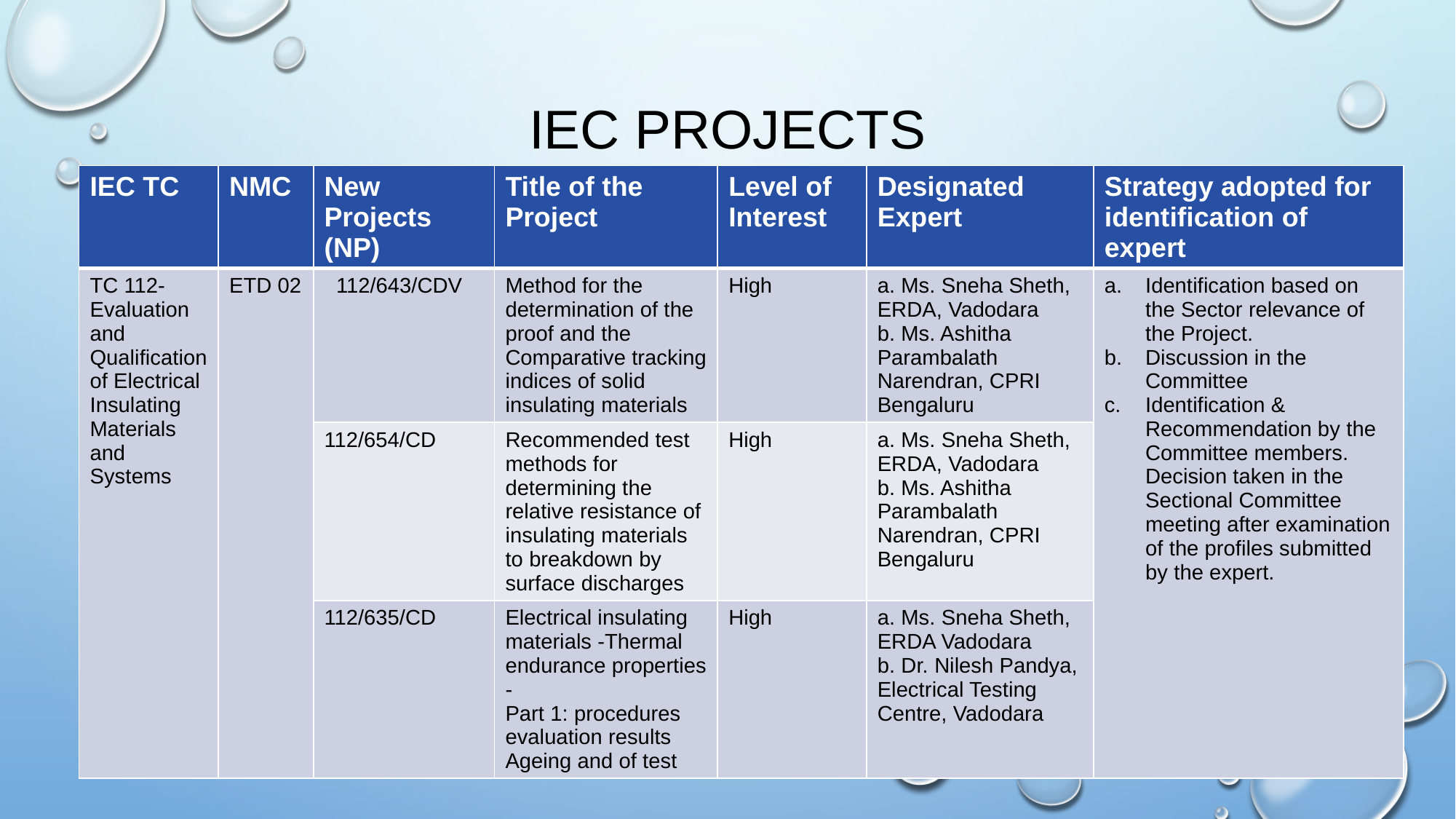

# IEC Projects
| IEC TC | NMC | New Projects (NP) | Title of the Project | Level of Interest | Designated Expert | Strategy adopted for identification of expert |
| --- | --- | --- | --- | --- | --- | --- |
| TC 112-Evaluation and Qualification of Electrical Insulating Materials and Systems | ETD 02 | 112/643/CDV | Method for the determination of the proof and the Comparative tracking indices of solid insulating materials | High | a. Ms. Sneha Sheth, ERDA, Vadodara b. Ms. Ashitha Parambalath Narendran, CPRI Bengaluru | Identification based on the Sector relevance of the Project. Discussion in the Committee Identification & Recommendation by the Committee members. Decision taken in the Sectional Committee meeting after examination of the profiles submitted by the expert. |
|  |  | 112/654/CD | Recommended test methods for determining the relative resistance of insulating materials to breakdown by surface discharges | High | a. Ms. Sneha Sheth, ERDA, Vadodara b. Ms. Ashitha Parambalath Narendran, CPRI Bengaluru |  |
|  |  | 112/635/CD | Electrical insulating materials -Thermal endurance properties - Part 1: procedures evaluation results Ageing and of test | High | a. Ms. Sneha Sheth, ERDA Vadodara b. Dr. Nilesh Pandya, Electrical Testing Centre, Vadodara |  |